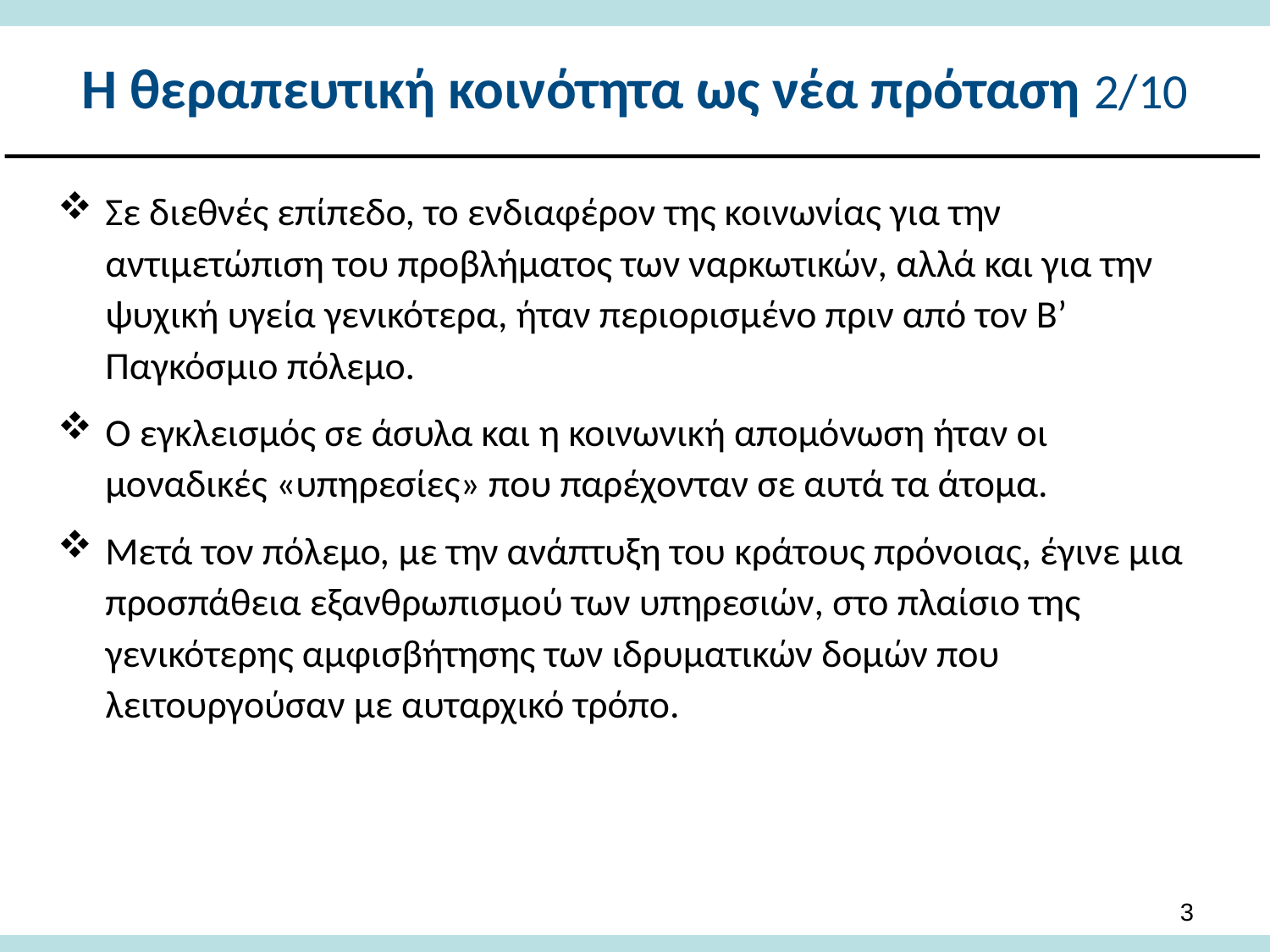

# Η θεραπευτική κοινότητα ως νέα πρόταση 2/10
Σε διεθνές επίπεδο, το ενδιαφέρον της κοινωνίας για την αντιμετώπιση του προβλήματος των ναρκωτικών, αλλά και για την ψυχική υγεία γενικότερα, ήταν περιορισμένο πριν από τον Β’ Παγκόσμιο πόλεμο.
Ο εγκλεισμός σε άσυλα και η κοινωνική απομόνωση ήταν οι μοναδικές «υπηρεσίες» που παρέχονταν σε αυτά τα άτομα.
Μετά τον πόλεμο, με την ανάπτυξη του κράτους πρόνοιας, έγινε μια προσπάθεια εξανθρωπισμού των υπηρεσιών, στο πλαίσιο της γενικότερης αμφισβήτησης των ιδρυματικών δομών που λειτουργούσαν με αυταρχικό τρόπο.
3